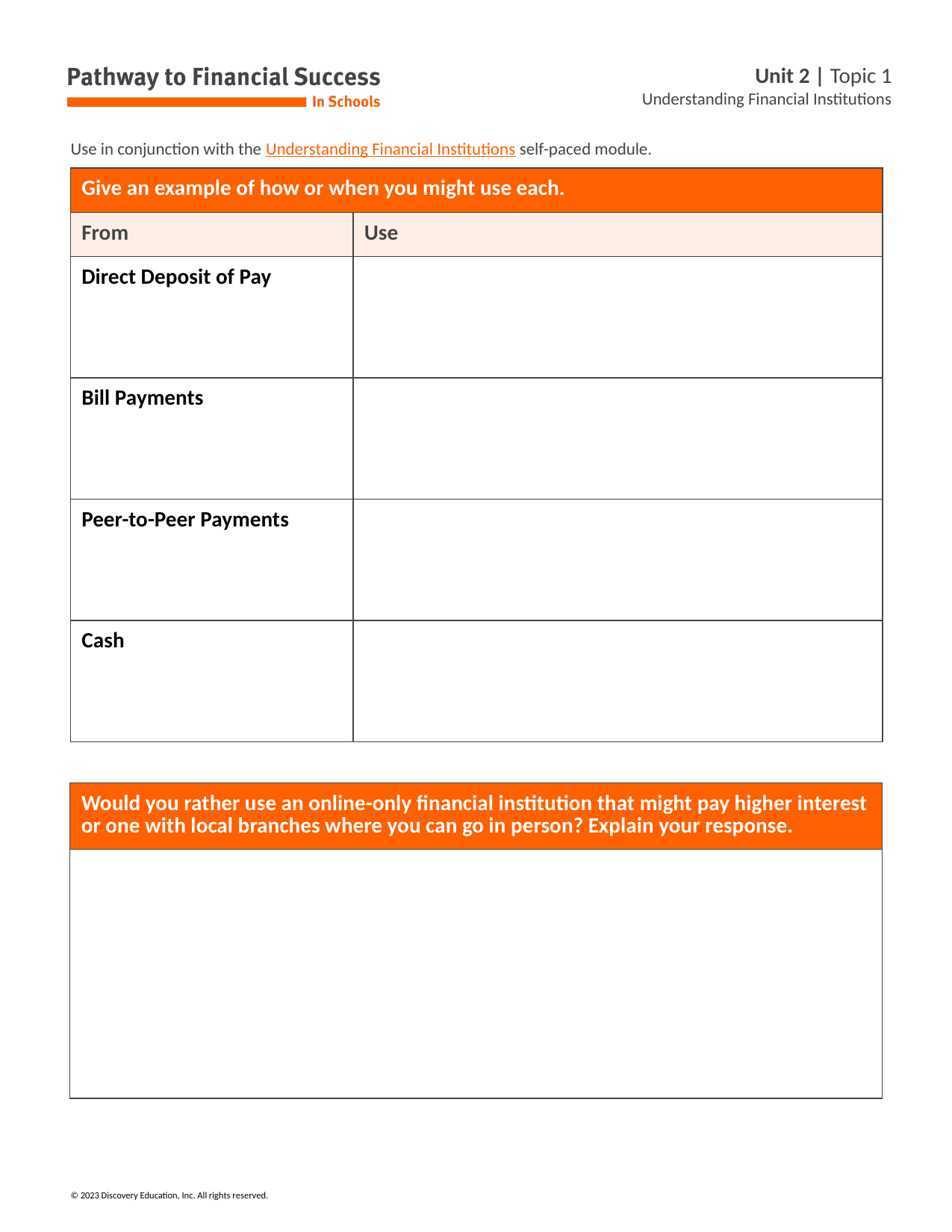

Use in conjunction with the Understanding Financial Institutions self-paced module.
| Give an example of how or when you might use each. |  |
| --- | --- |
| From | Use |
| Direct Deposit of Pay |  |
| Bill Payments |  |
| Peer-to-Peer Payments |  |
| Cash |  |
| Would you rather use an online-only financial institution that might pay higher interest or one with local branches where you can go in person? Explain your response. |
| --- |
|  |